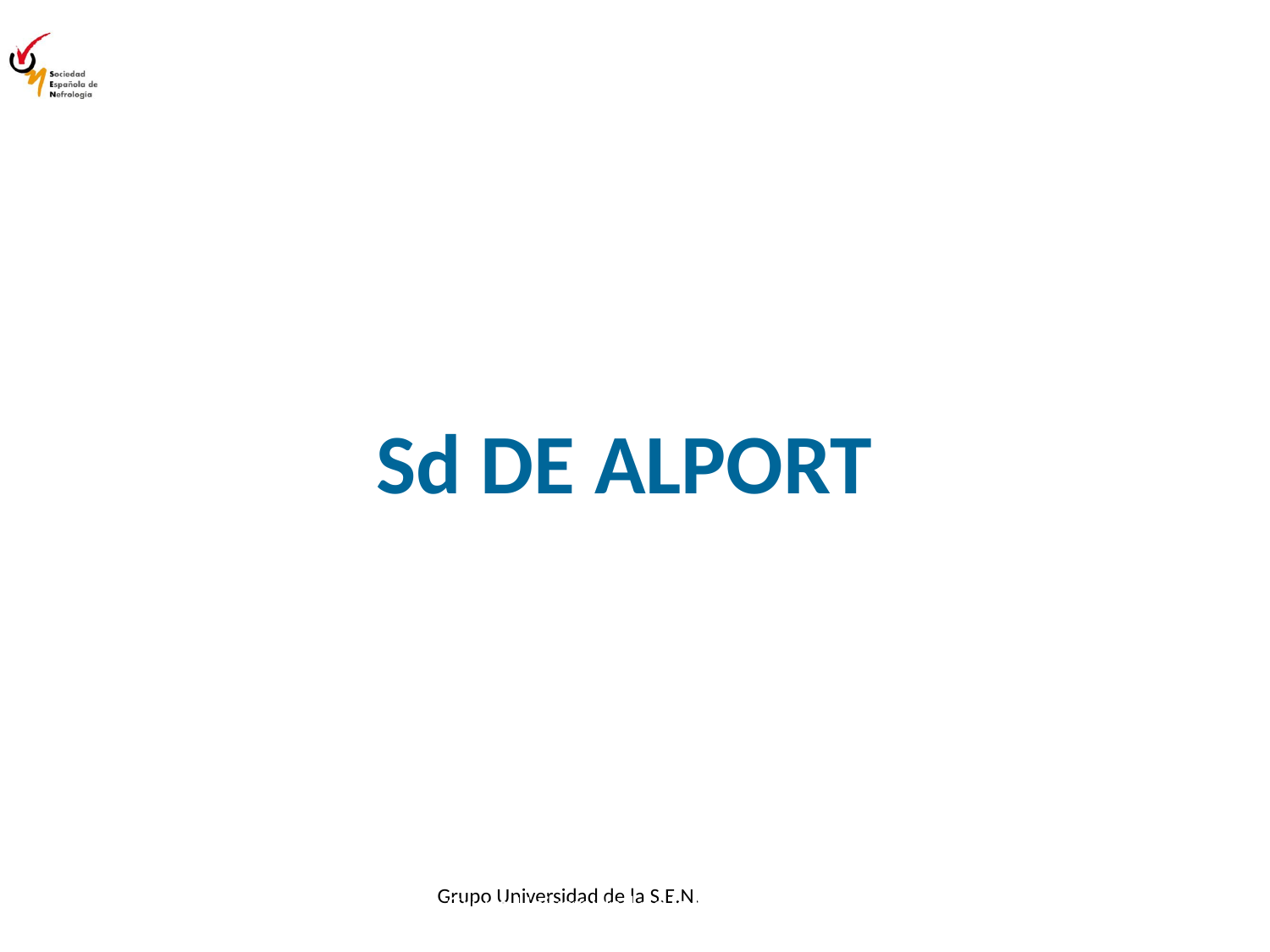

Sd DE ALPORT
Grupo Universidad de la S.E.N.
25